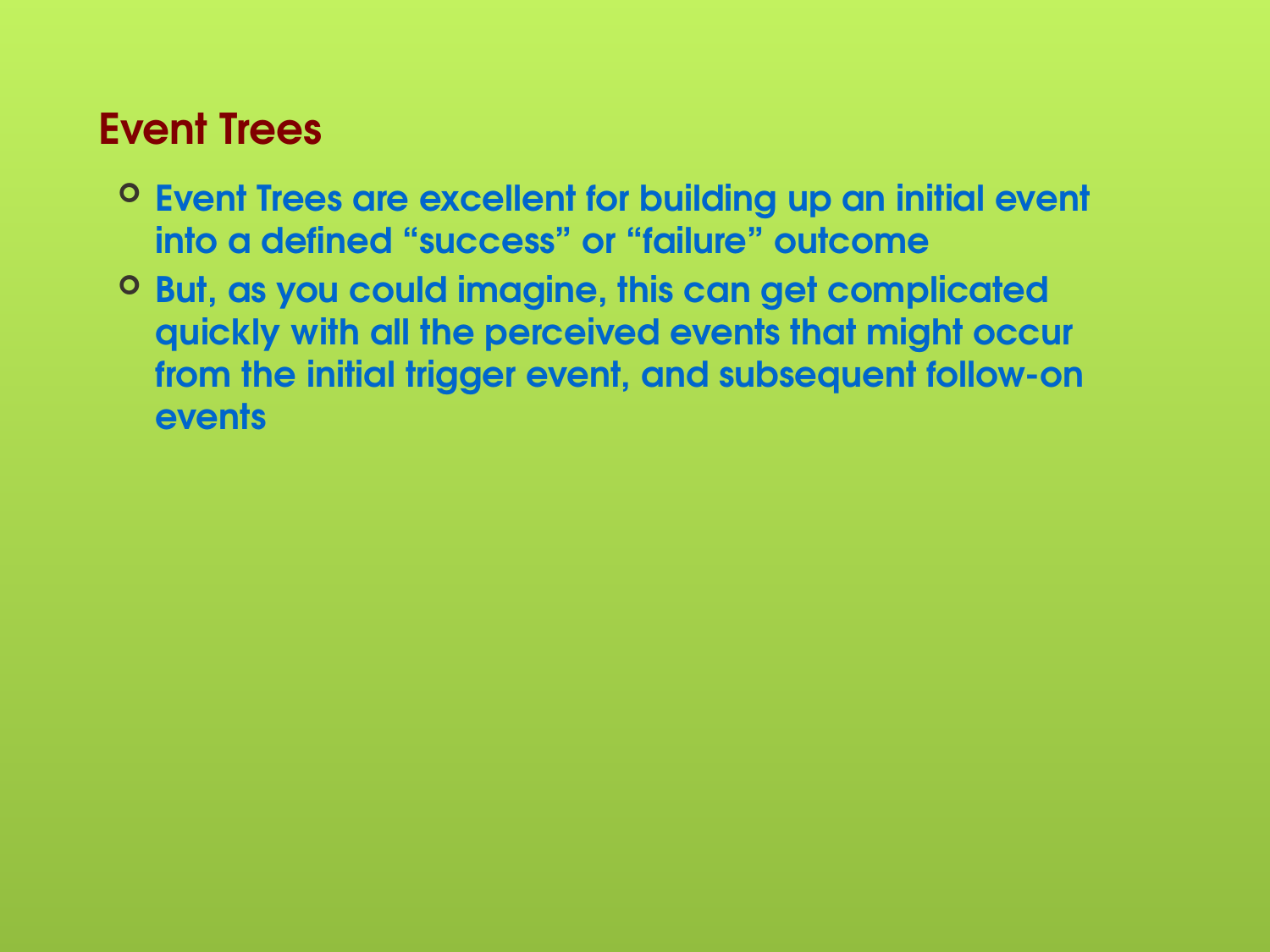

# Event Trees
Event Trees are excellent for building up an initial event into a defined “success” or “failure” outcome
But, as you could imagine, this can get complicated quickly with all the perceived events that might occur from the initial trigger event, and subsequent follow-on events